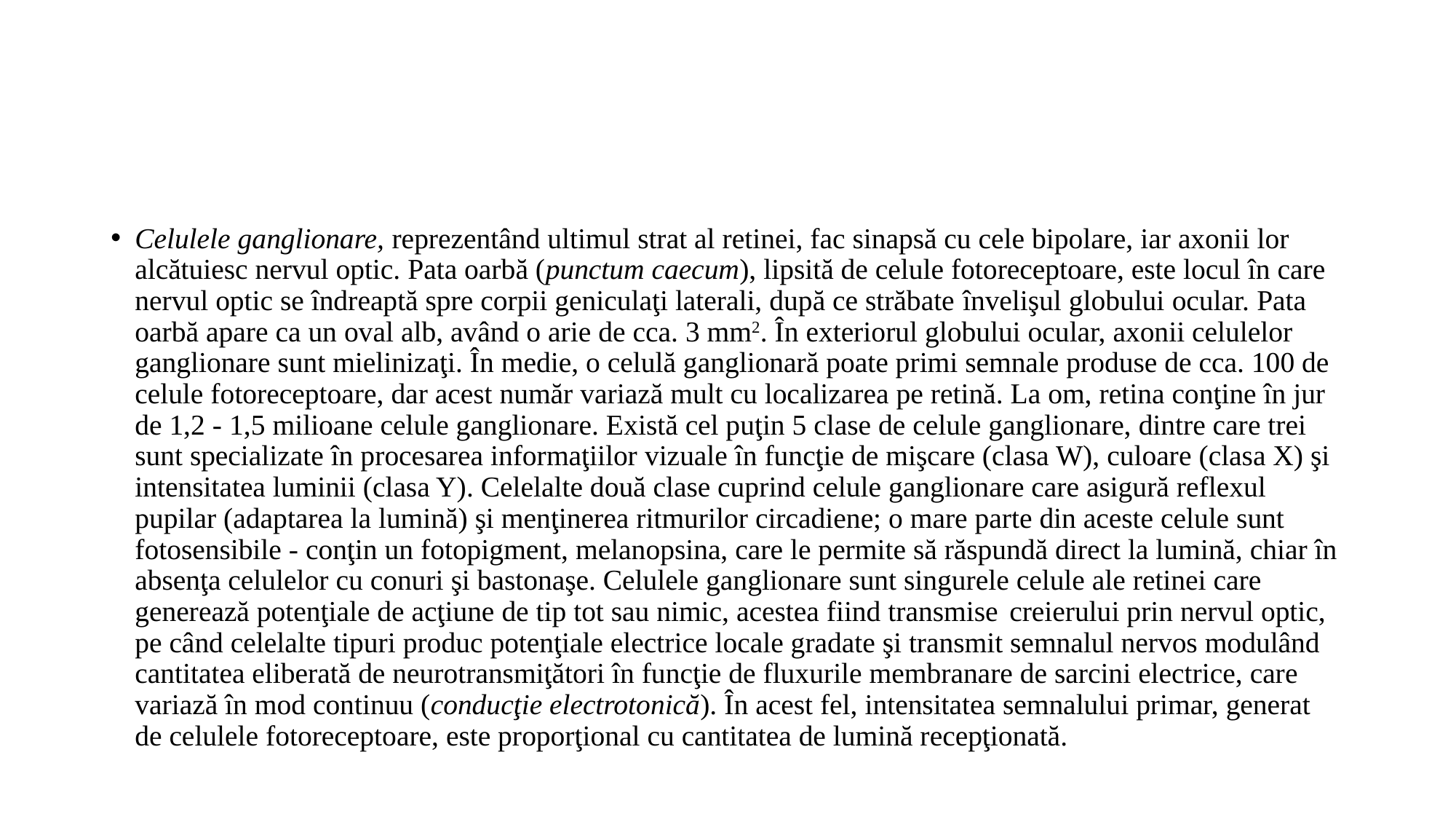

#
Celulele ganglionare, reprezentând ultimul strat al retinei, fac sinapsă cu cele bipolare, iar axonii lor alcătuiesc nervul optic. Pata oarbă (punctum caecum), lipsită de celule fotoreceptoare, este locul în care nervul optic se îndreaptă spre corpii geniculaţi laterali, după ce străbate învelişul globului ocular. Pata oarbă apare ca un oval alb, având o arie de cca. 3 mm2. În exteriorul globului ocular, axonii celulelor ganglionare sunt mielinizaţi. În medie, o celulă ganglionară poate primi semnale produse de cca. 100 de celule fotoreceptoare, dar acest număr variază mult cu localizarea pe retină. La om, retina conţine în jur de 1,2 - 1,5 milioane celule ganglionare. Există cel puţin 5 clase de celule ganglionare, dintre care trei sunt specializate în procesarea informaţiilor vizuale în funcţie de mişcare (clasa W), culoare (clasa X) şi intensitatea luminii (clasa Y). Celelalte două clase cuprind celule ganglionare care asigură reflexul pupilar (adaptarea la lumină) şi menţinerea ritmurilor circadiene; o mare parte din aceste celule sunt fotosensibile - conţin un fotopigment, melanopsina, care le permite să răspundă direct la lumină, chiar în absenţa celulelor cu conuri şi bastonaşe. Celulele ganglionare sunt singurele celule ale retinei care generează potenţiale de acţiune de tip tot sau nimic, acestea fiind transmise creierului prin nervul optic, pe când celelalte tipuri produc potenţiale electrice locale gradate şi transmit semnalul nervos modulând cantitatea eliberată de neurotransmiţători în funcţie de fluxurile membranare de sarcini electrice, care variază în mod continuu (conducţie electrotonică). În acest fel, intensitatea semnalului primar, generat de celulele fotoreceptoare, este proporţional cu cantitatea de lumină recepţionată.